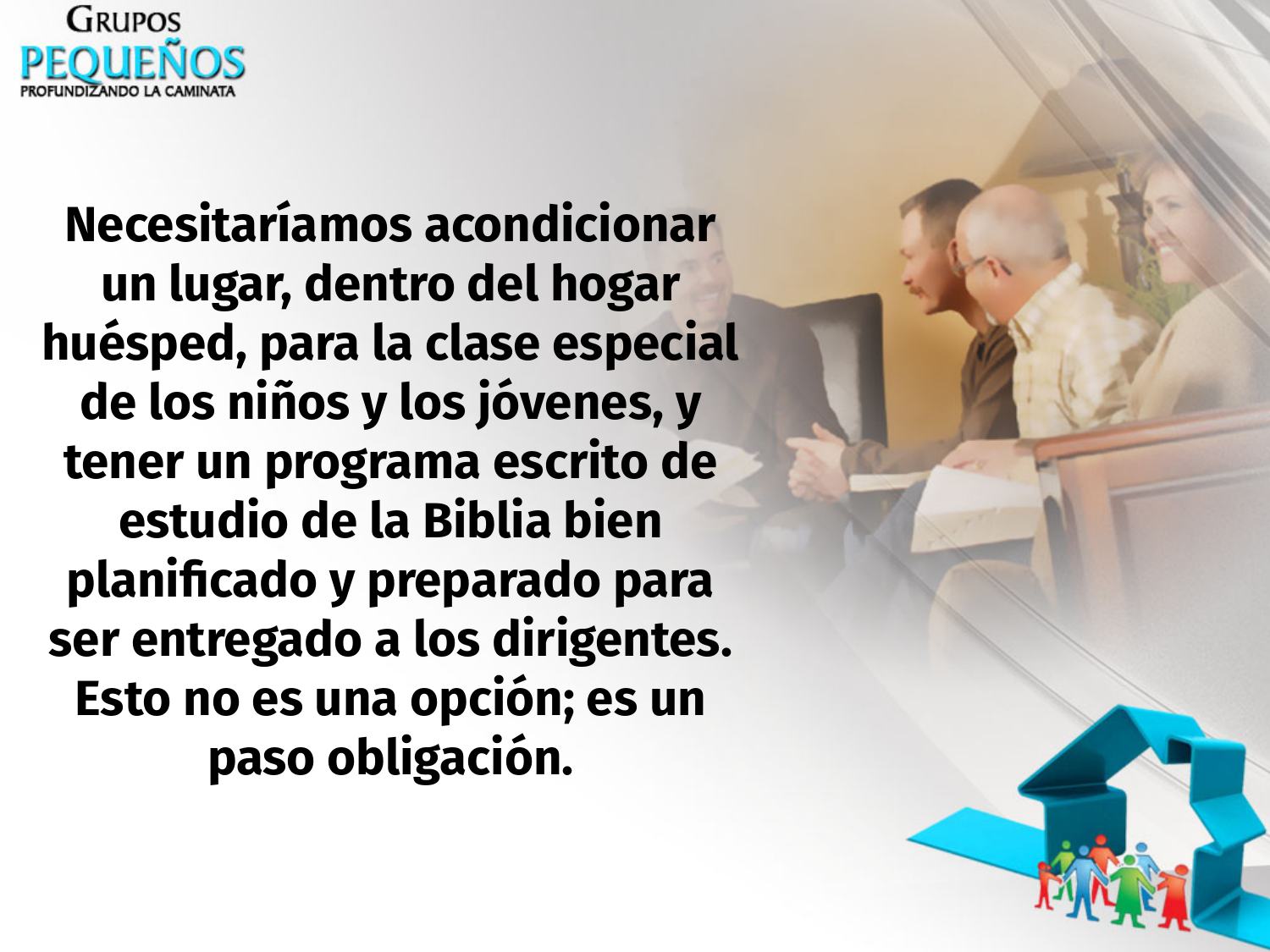

Necesitaríamos acondicionar un lugar, dentro del hogar huésped, para la clase especial de los niños y los jóvenes, y tener un programa escrito de estudio de la Biblia bien planificado y preparado para ser entregado a los dirigentes. Esto no es una opción; es un paso obligación.